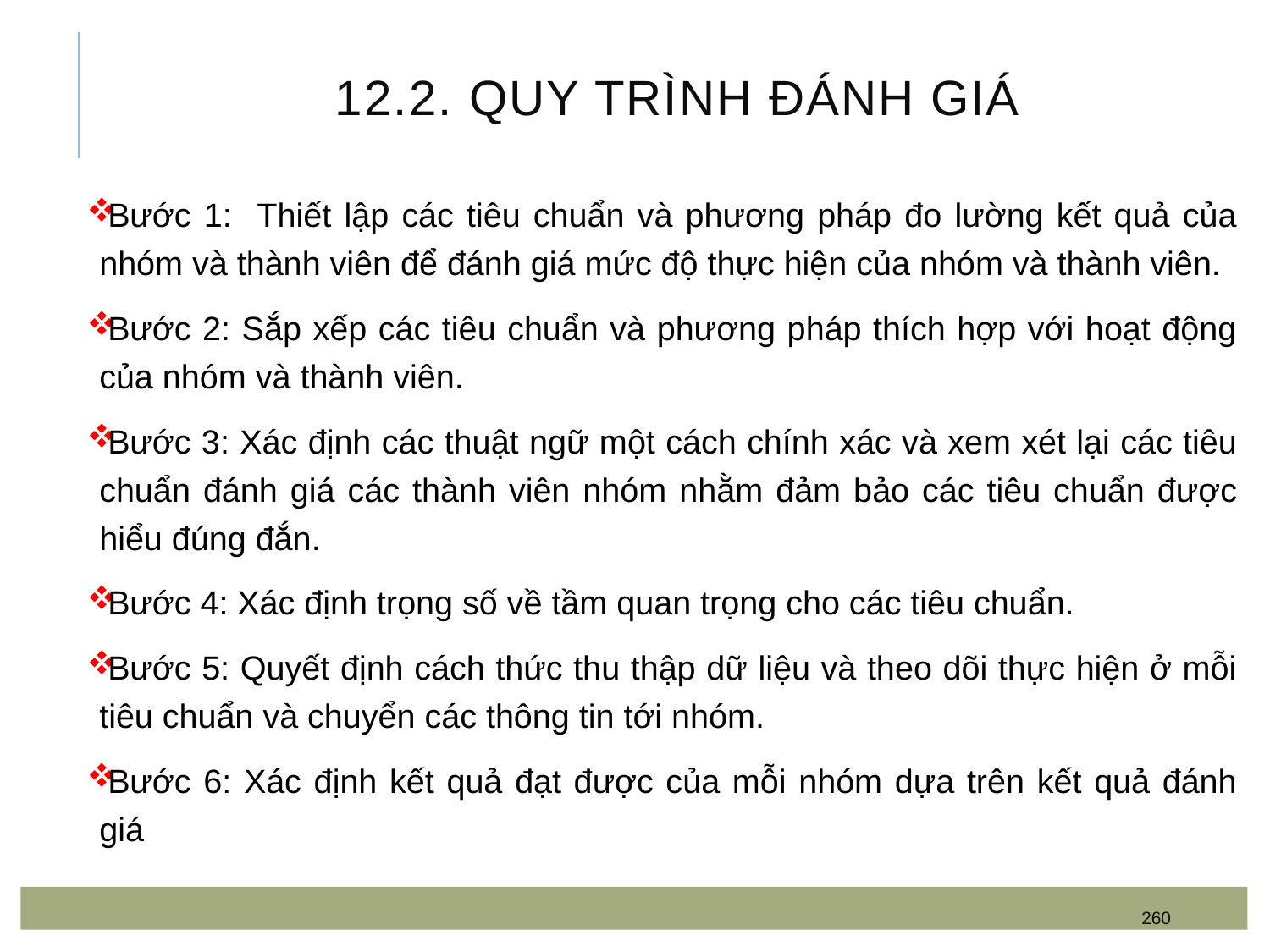

# 12.2. Quy trình đánh giá
Bước 1:  Thiết lập các tiêu chuẩn và phương pháp đo lường kết quả của nhóm và thành viên để đánh giá mức độ thực hiện của nhóm và thành viên.
Bước 2: Sắp xếp các tiêu chuẩn và phương pháp thích hợp với hoạt động của nhóm và thành viên.
Bước 3: Xác định các thuật ngữ một cách chính xác và xem xét lại các tiêu chuẩn đánh giá các thành viên nhóm nhằm đảm bảo các tiêu chuẩn được hiểu đúng đắn.
Bước 4: Xác định trọng số về tầm quan trọng cho các tiêu chuẩn.
Bước 5: Quyết định cách thức thu thập dữ liệu và theo dõi thực hiện ở mỗi tiêu chuẩn và chuyển các thông tin tới nhóm.
Bước 6: Xác định kết quả đạt được của mỗi nhóm dựa trên kết quả đánh giá

260